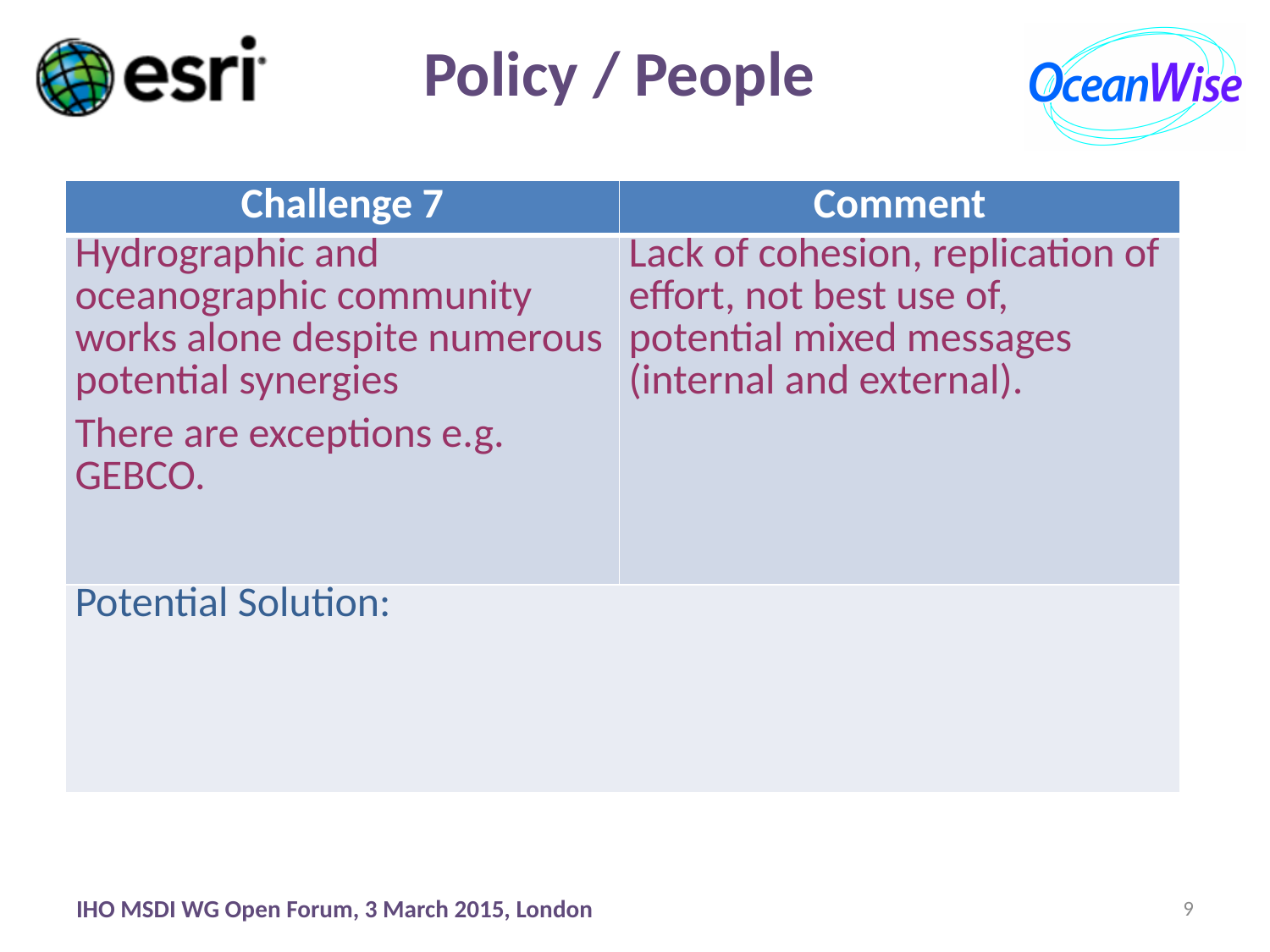

Policy / People
| Challenge 7 | Comment |
| --- | --- |
| Hydrographic and oceanographic community works alone despite numerous potential synergies There are exceptions e.g. GEBCO. | Lack of cohesion, replication of effort, not best use of, potential mixed messages (internal and external). |
| Potential Solution: |  |
IHO MSDI WG Open Forum, 3 March 2015, London
9